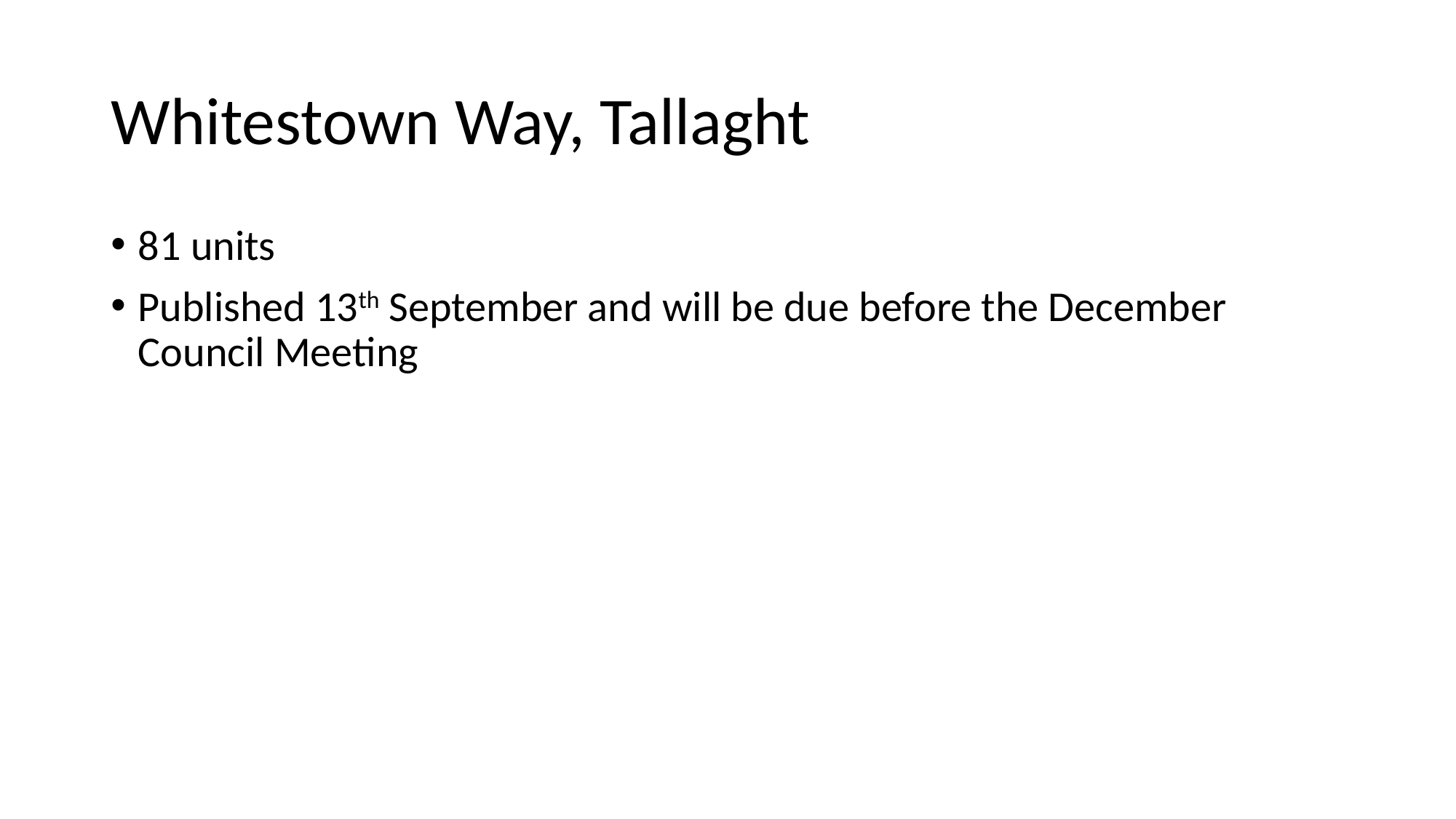

# Whitestown Way, Tallaght
81 units
Published 13th September and will be due before the December Council Meeting